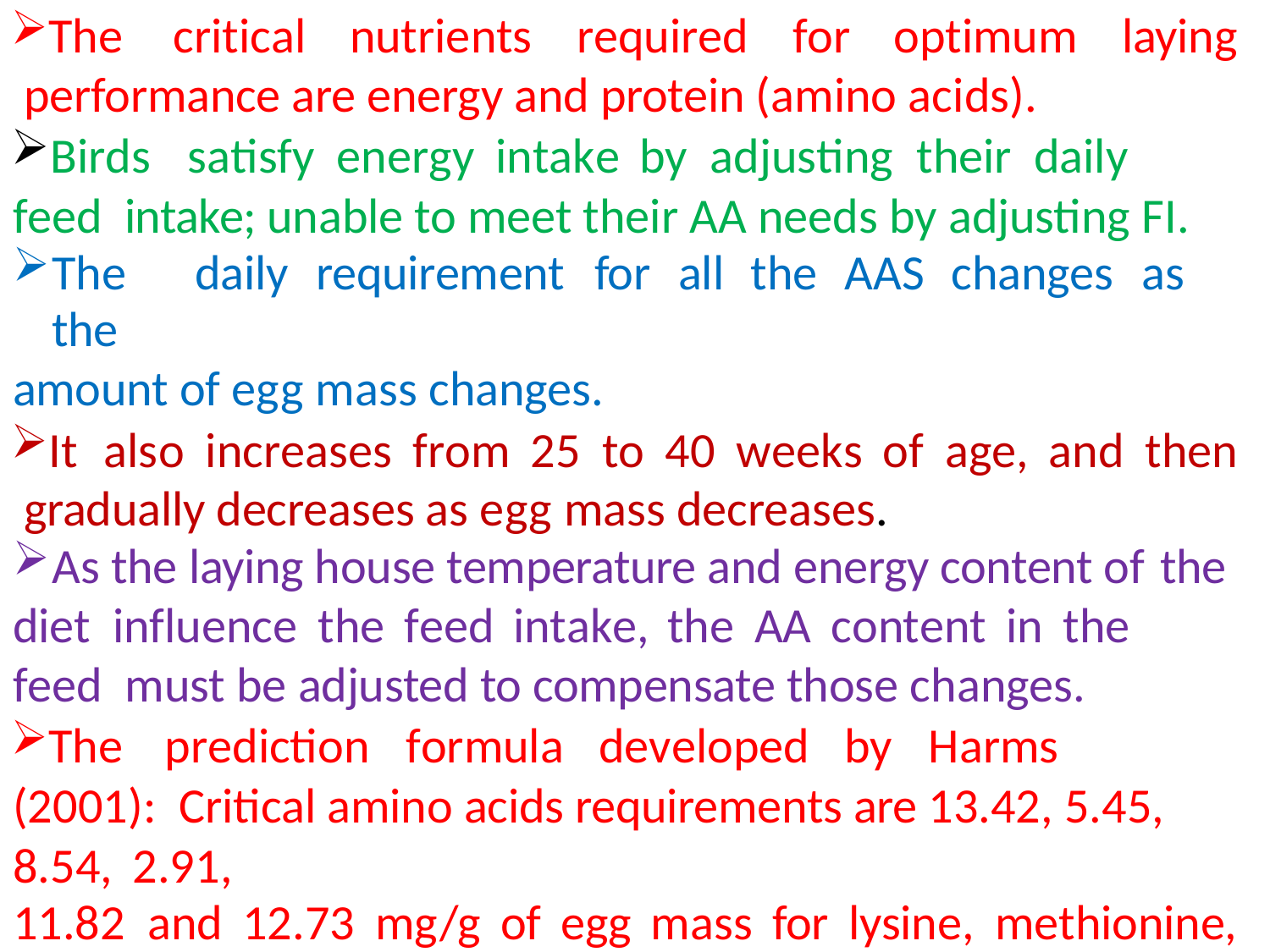

The	critical	nutrients	required	for	optimum	laying  performance are energy and protein (amino acids).
Birds	satisfy	energy	intake	by	adjusting	their	daily	feed  intake; unable to meet their AA needs by adjusting FI.
The	daily	requirement	for	all	the	AAS	changes	as	the
amount of egg mass changes.
It	also	increases	from	25	to	40	weeks	of	age,	and	then  gradually decreases as egg mass decreases.
As the laying house temperature and energy content of the
diet	influence	the	feed	intake,	the	AA	content	in	the	feed  must be adjusted to compensate those changes.
The	prediction	formula	developed	by	Harms	(2001):  Critical amino acids requirements are 13.42, 5.45, 8.54, 2.91,
11.82	and	12.73	mg/g	of	egg	mass	for	lysine,	methionine,
threonine, tryptophan, isoleucine and valine, respectively.